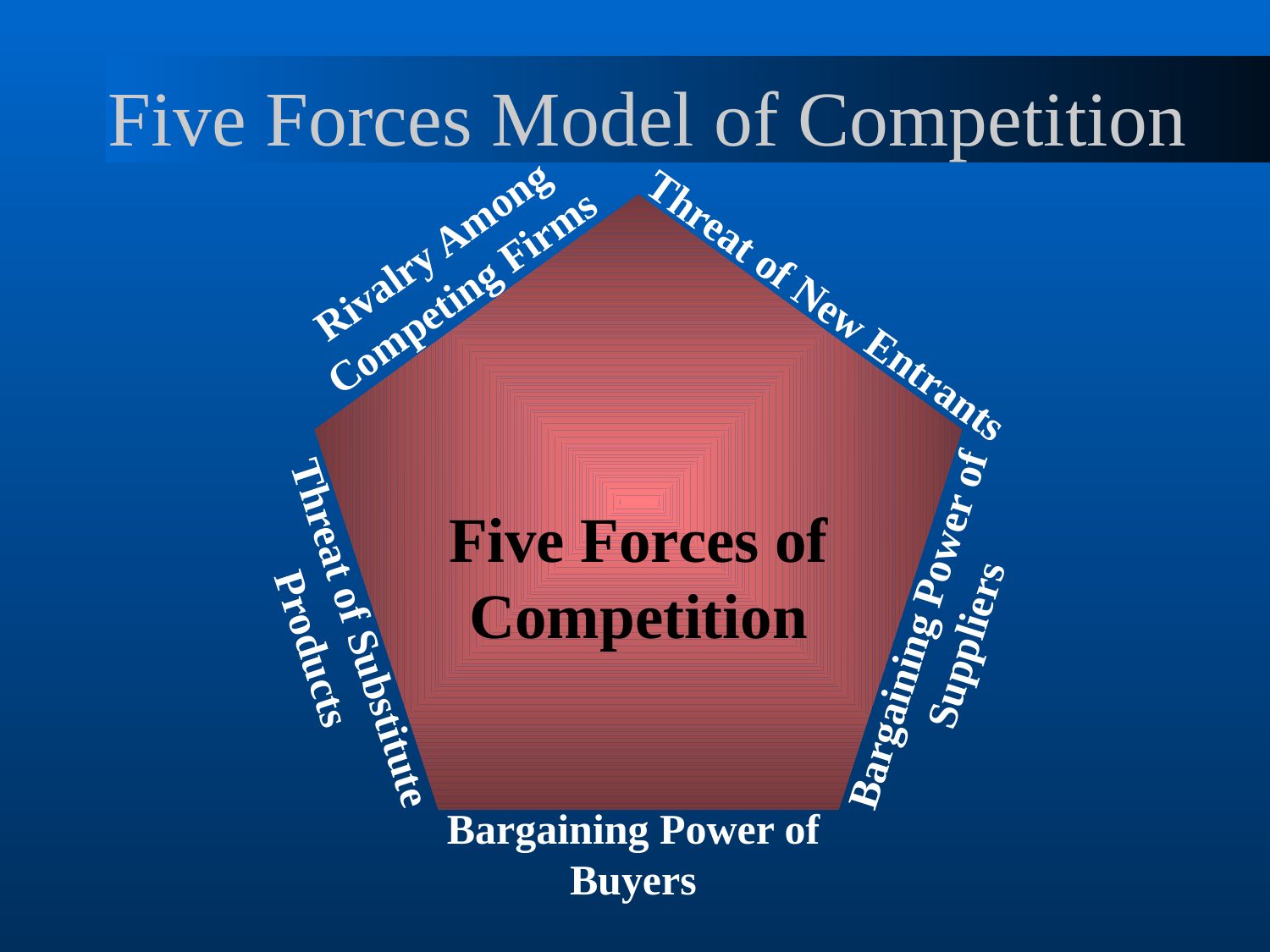

# Five Forces Model of Competition

Five Forces of
Competition
Rivalry Among Competing Firms
Threat of New Entrants
Bargaining Power of Suppliers
Threat of Substitute Products
Bargaining Power of Buyers
14